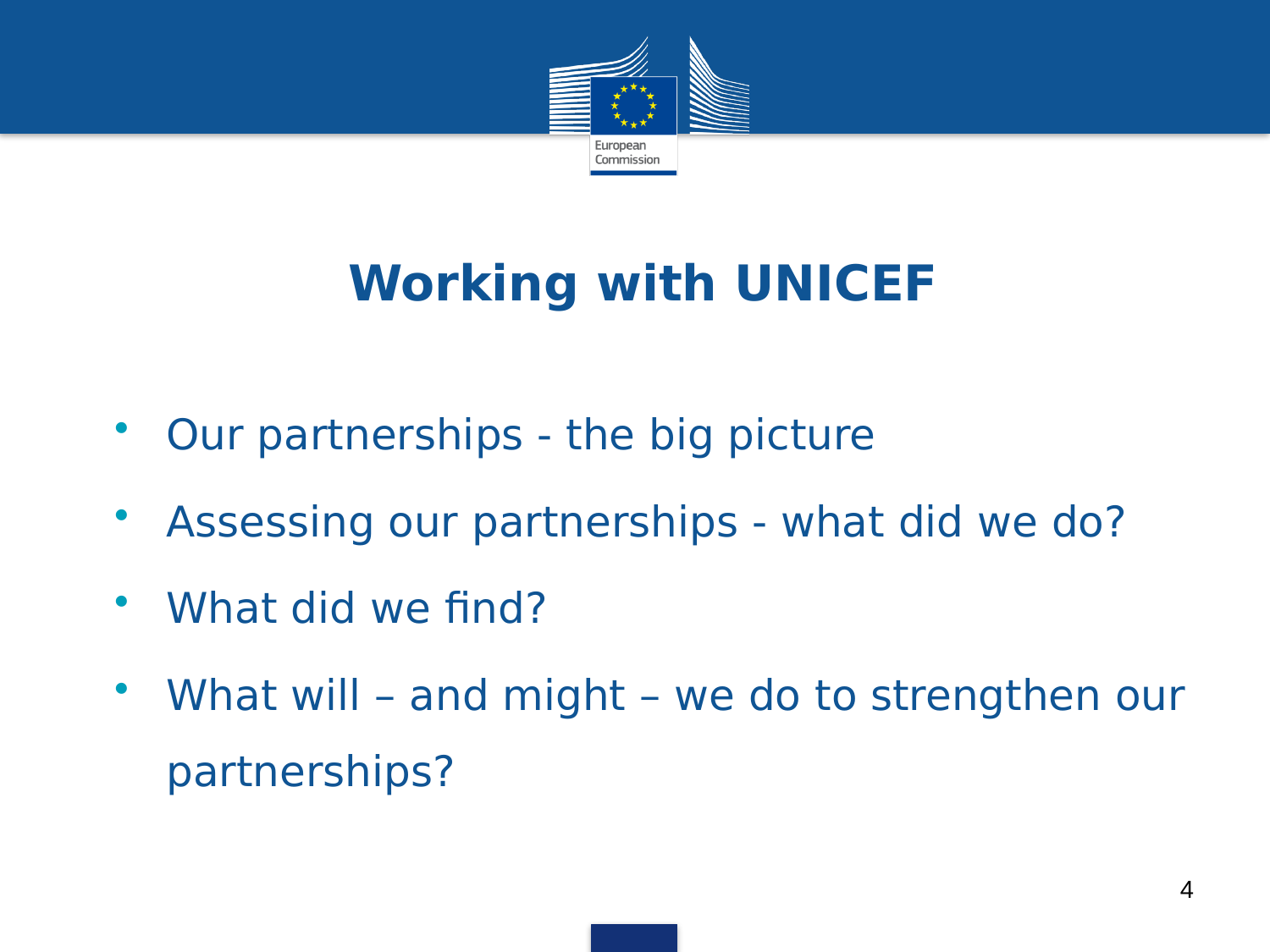

# Working with UNICEF
Our partnerships - the big picture
Assessing our partnerships - what did we do?
What did we find?
What will – and might – we do to strengthen our partnerships?
4